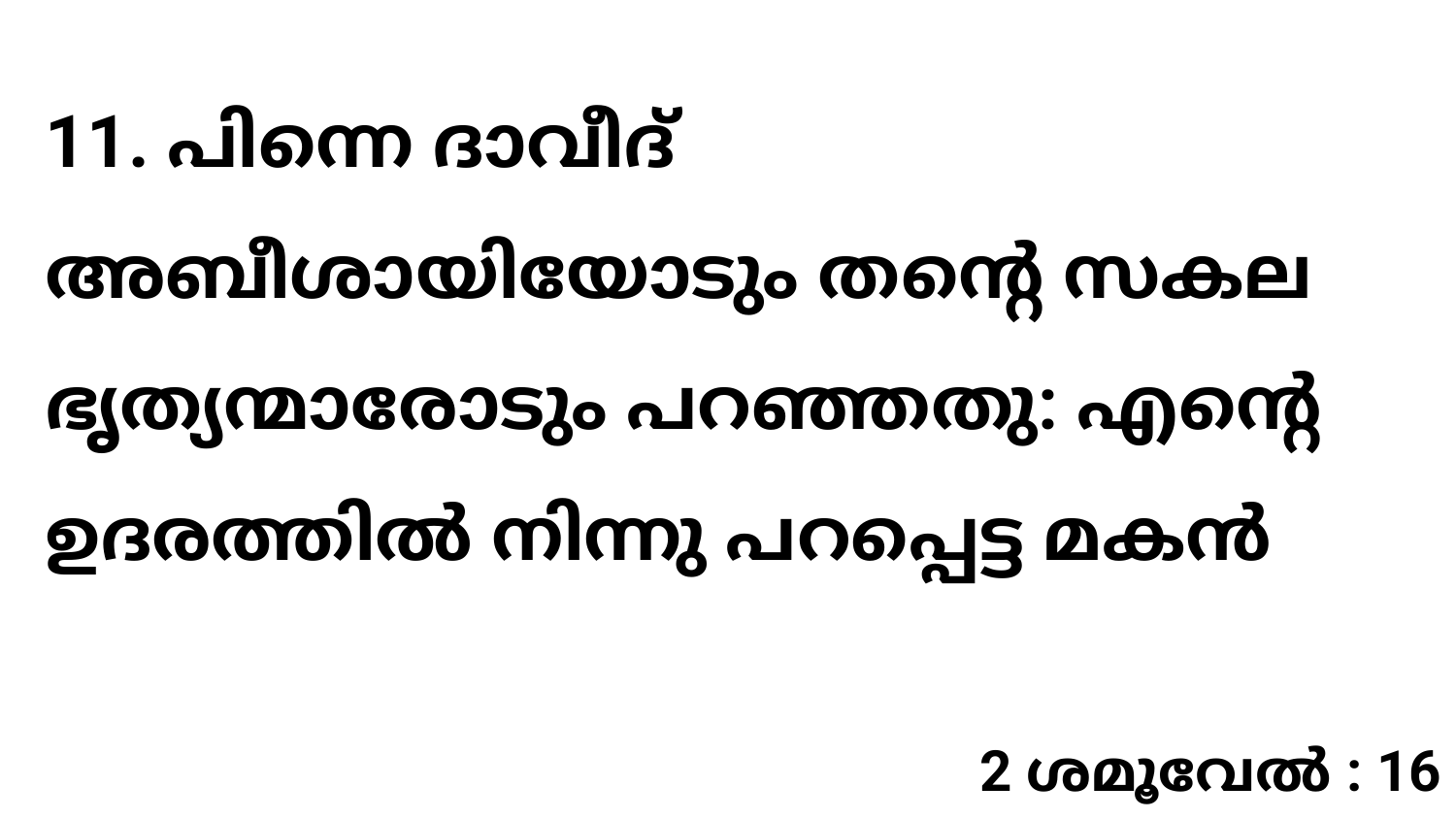

11. പിന്നെ ദാവീദ് അബീശായിയോടും തന്റെ സകല ഭൃത്യന്മാരോടും പറഞ്ഞതു: എന്റെ ഉദരത്തിൽ നിന്നു പറപ്പെട്ട മകൻ
2 ശമൂവേൽ : 16